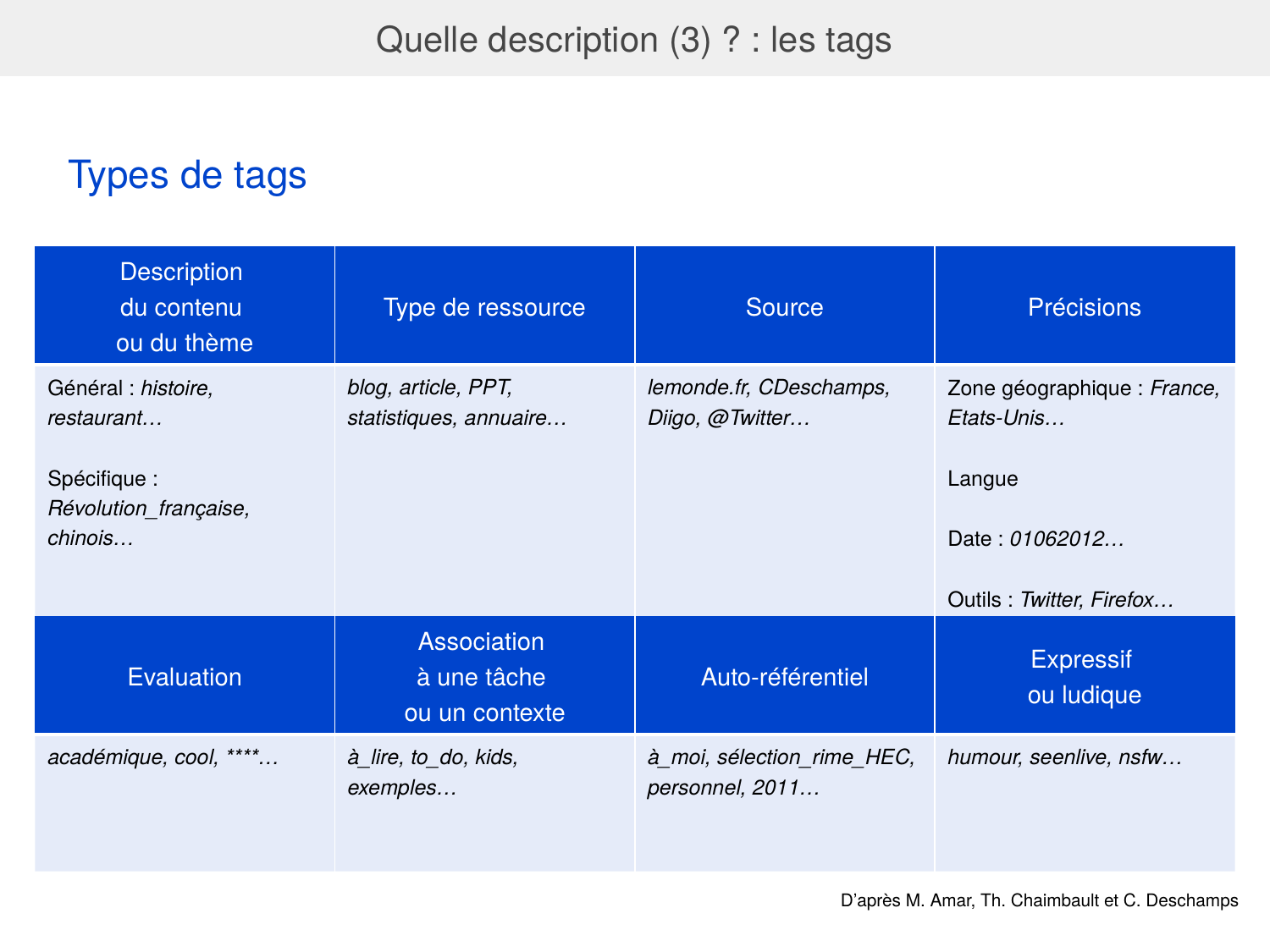

# Quelle description (3) ? : les tags
Types de tags
| Description du contenu ou du thème | Type de ressource | Source | Précisions |
| --- | --- | --- | --- |
| Général : histoire, restaurant… Spécifique : Révolution\_française, chinois… | blog, article, PPT, statistiques, annuaire… | lemonde.fr, CDeschamps, Diigo, @Twitter… | Zone géographique : France, Etats-Unis… Langue Date : 01062012… Outils : Twitter, Firefox… |
| Evaluation | Association à une tâche ou un contexte | Auto-référentiel | Expressif ou ludique |
| --- | --- | --- | --- |
| académique, cool, \*\*\*\*… | à\_lire, to\_do, kids, exemples… | à\_moi, sélection\_rime\_HEC, personnel, 2011… | humour, seenlive, nsfw… |
D’après M. Amar, Th. Chaimbault et C. Deschamps